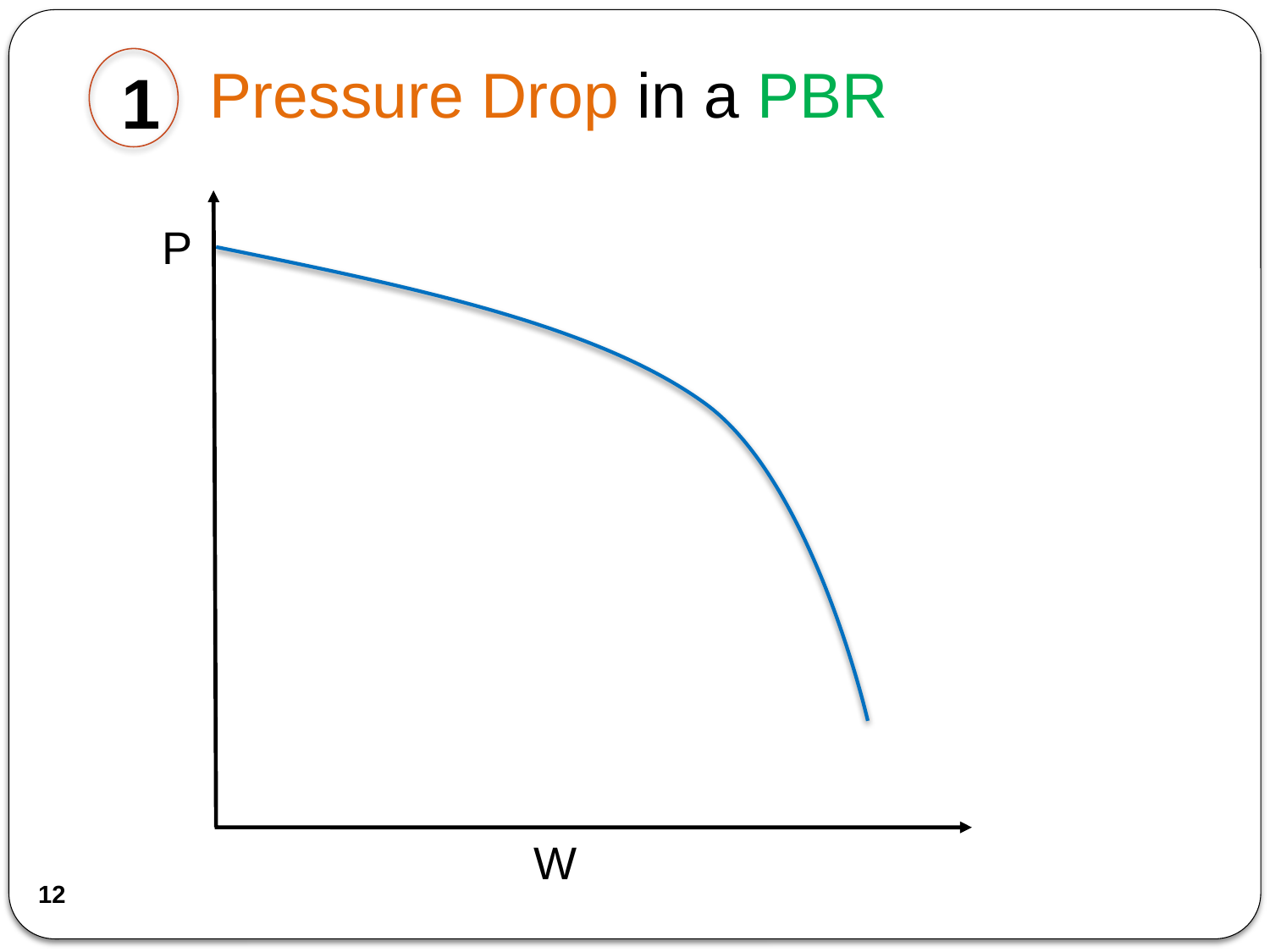

Pressure Drop in a PBR
1
P

W

12